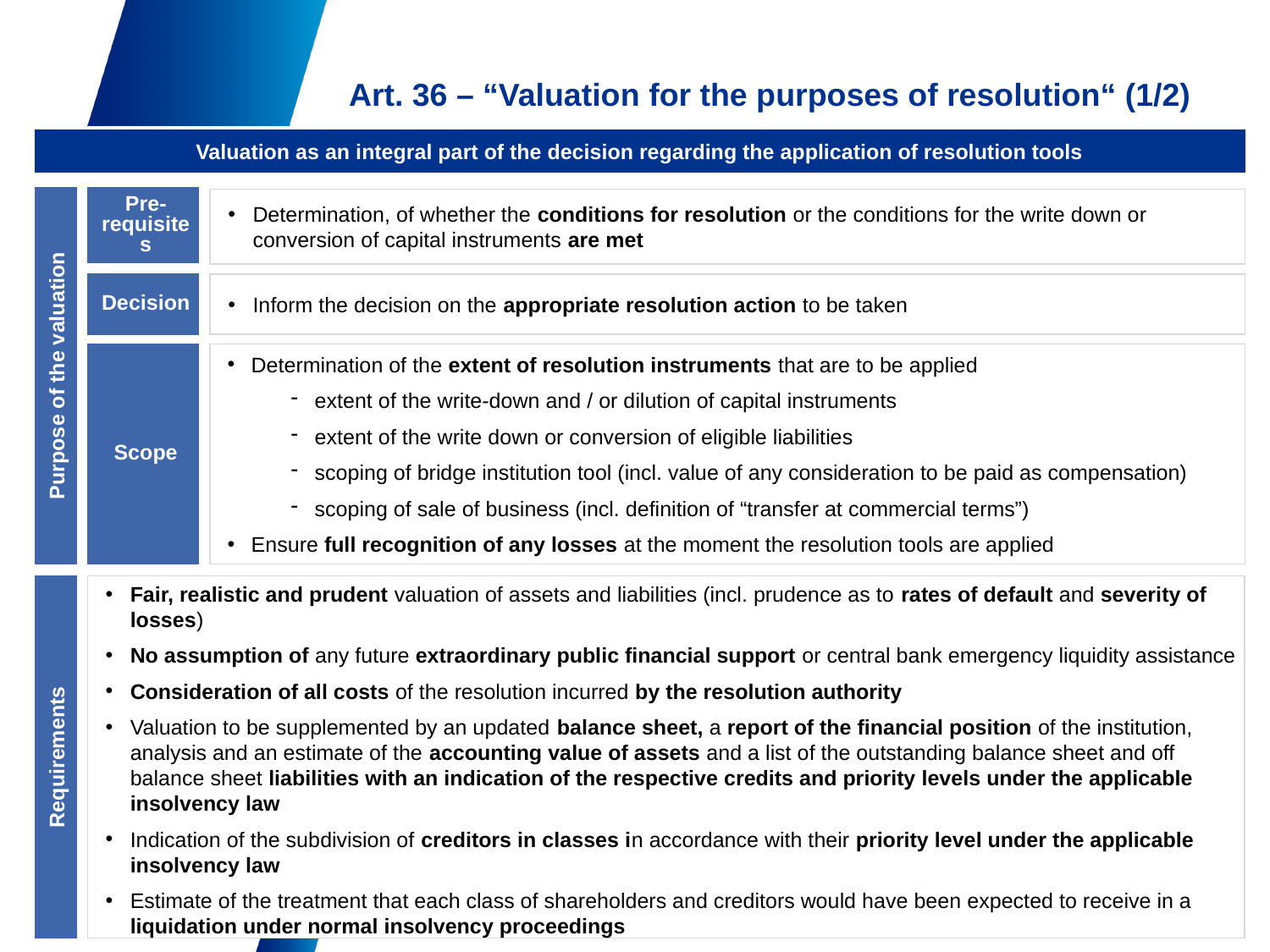

# Art. 36 – “Valuation for the purposes of resolution“ (1/2)
Valuation as an integral part of the decision regarding the application of resolution tools
Purpose of the valuation
Pre-requisites
Determination, of whether the conditions for resolution or the conditions for the write down or conversion of capital instruments are met
Decision
Inform the decision on the appropriate resolution action to be taken
Scope
Determination of the extent of resolution instruments that are to be applied
extent of the write-down and / or dilution of capital instruments
extent of the write down or conversion of eligible liabilities
scoping of bridge institution tool (incl. value of any consideration to be paid as compensation)
scoping of sale of business (incl. definition of “transfer at commercial terms”)
Ensure full recognition of any losses at the moment the resolution tools are applied
Requirements
Fair, realistic and prudent valuation of assets and liabilities (incl. prudence as to rates of default and severity of losses)
No assumption of any future extraordinary public financial support or central bank emergency liquidity assistance
Consideration of all costs of the resolution incurred by the resolution authority
Valuation to be supplemented by an updated balance sheet, a report of the financial position of the institution, analysis and an estimate of the accounting value of assets and a list of the outstanding balance sheet and off balance sheet liabilities with an indication of the respective credits and priority levels under the applicable insolvency law
Indication of the subdivision of creditors in classes in accordance with their priority level under the applicable insolvency law
Estimate of the treatment that each class of shareholders and creditors would have been expected to receive in a liquidation under normal insolvency proceedings